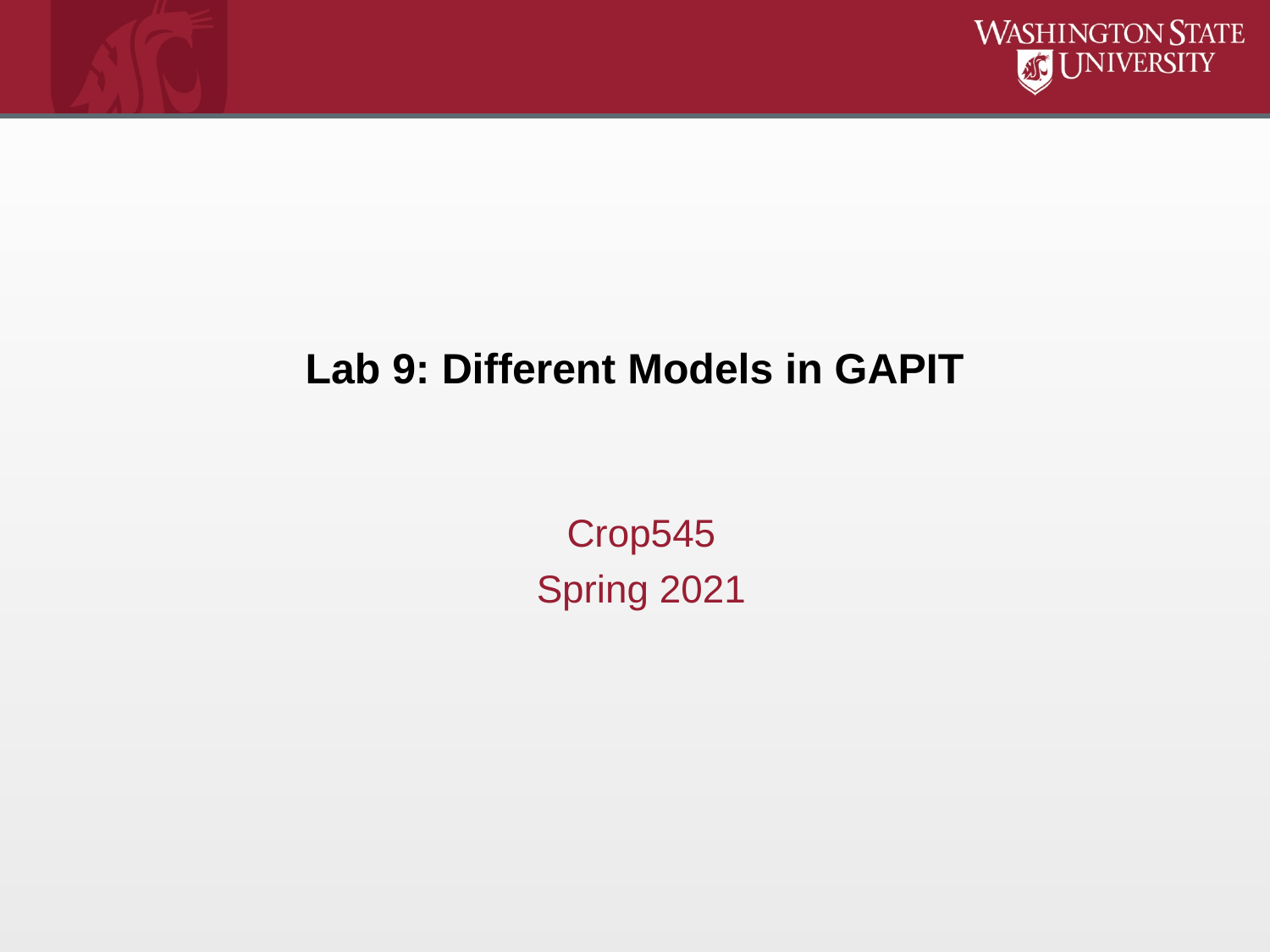

# Lab 9: Different Models in GAPIT
Crop545
Spring 2021